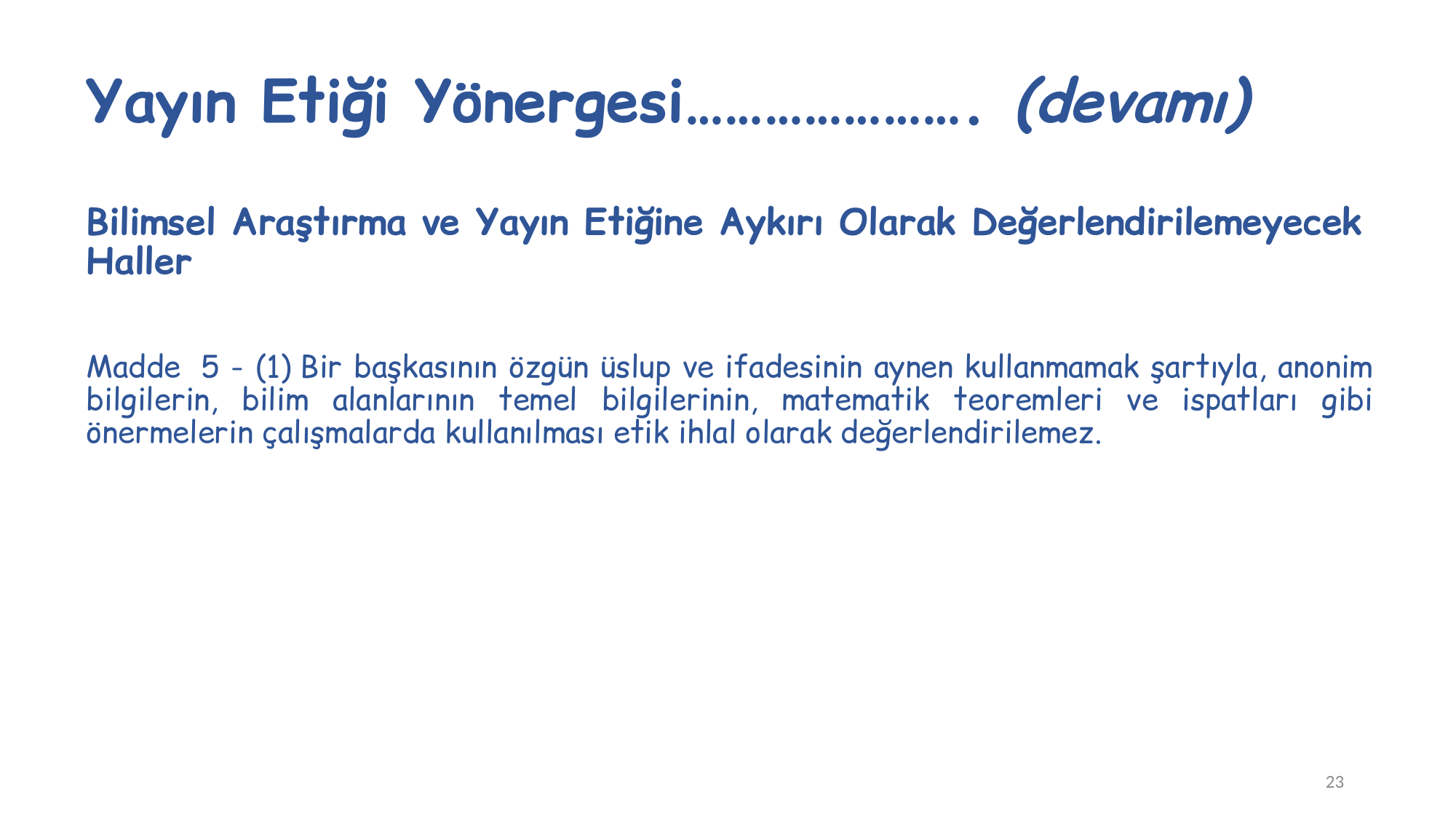

# YÖK Yayın Etiği Yönergesi…………………. (devamı)
Bilimsel Araştırma ve Yayın Etiğine Aykırı Olarak Değerlendirilemeyecek Haller

Madde  5 - (1) Bir başkasının özgün üslup ve ifadesinin aynen kullanmamak şartıyla, anonim bilgilerin, bilim alanlarının temel bilgilerinin, matematik teoremleri ve ispatları gibi önermelerin çalışmalarda kullanılması etik ihlal olarak değerlendirilemez.
23